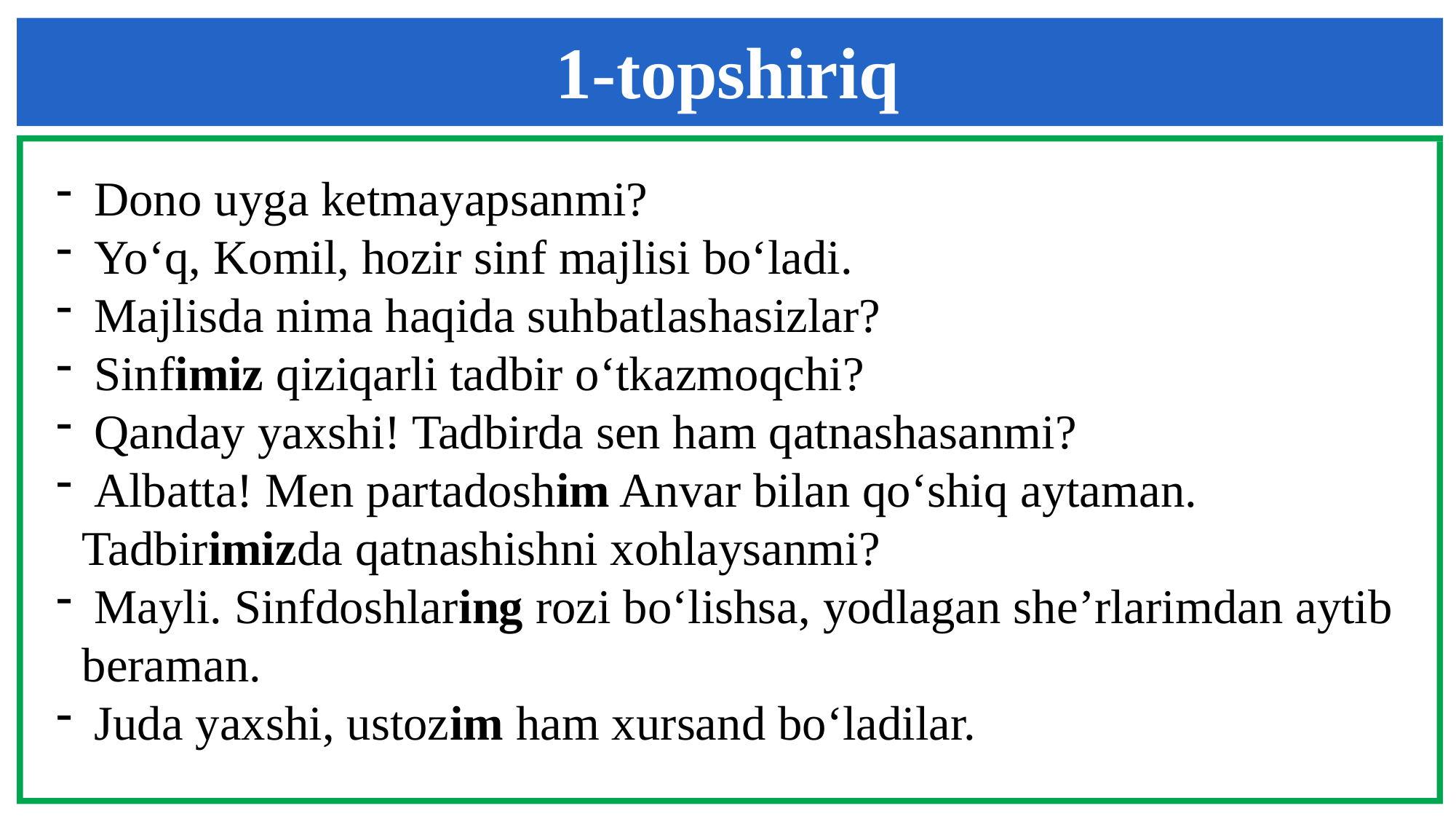

1-topshiriq
 Dono uyga ketmayapsanmi?
 Yo‘q, Komil, hozir sinf majlisi bo‘ladi.
 Majlisda nima haqida suhbatlashasizlar?
 Sinfimiz qiziqarli tadbir o‘tkazmoqchi?
 Qanday yaxshi! Tadbirda sen ham qatnashasanmi?
 Albatta! Men partadoshim Anvar bilan qo‘shiq aytaman. Tadbirimizda qatnashishni xohlaysanmi?
 Mayli. Sinfdoshlaring rozi bo‘lishsa, yodlagan she’rlarimdan aytib beraman.
 Juda yaxshi, ustozim ham xursand bo‘ladilar.